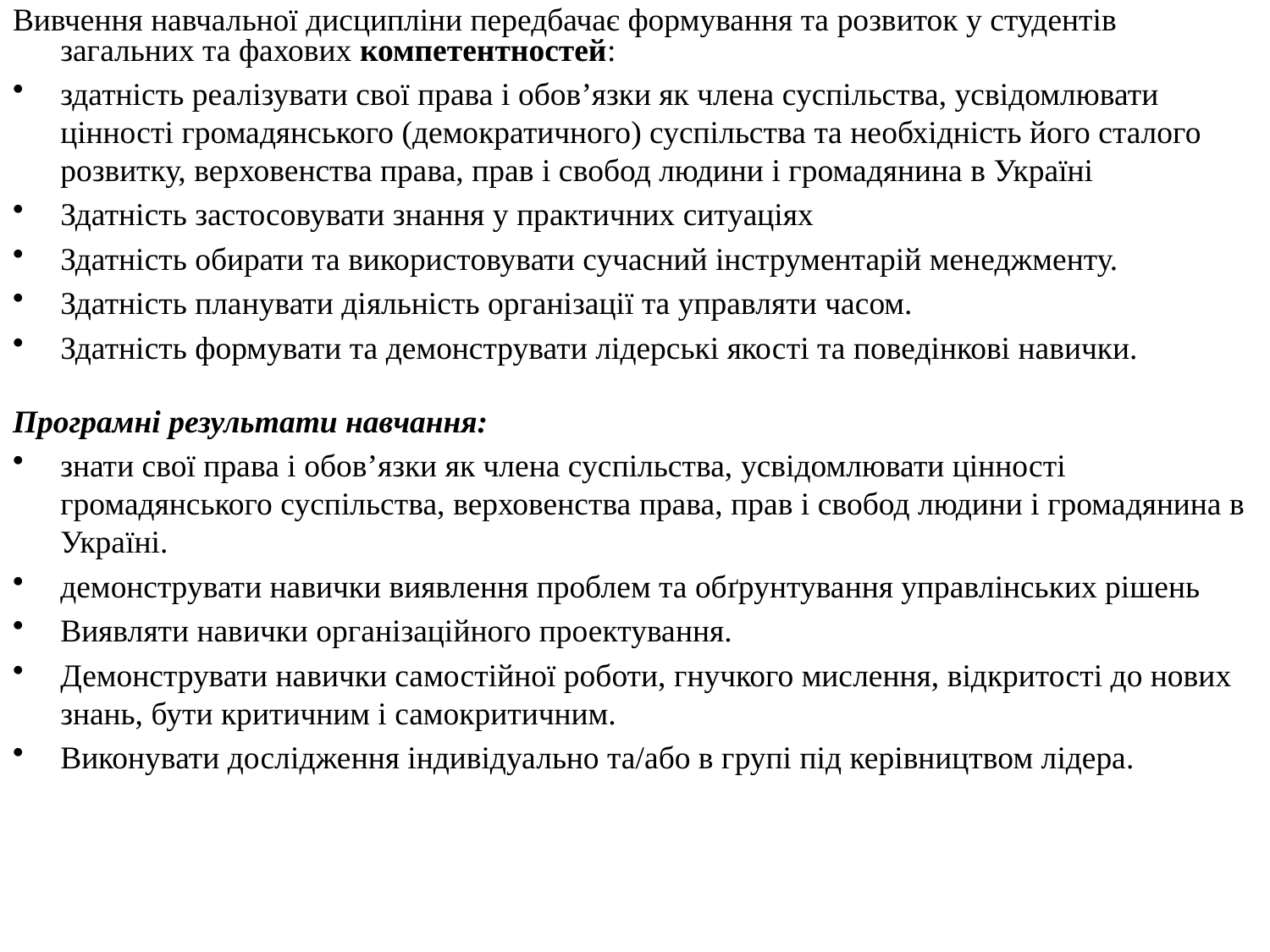

Вивчення навчальної дисципліни передбачає формування та розвиток у студентів загальних та фахових компетентностей:
здатність реалізувати свої права і обов’язки як члена суспільства, усвідомлювати цінності громадянського (демократичного) суспільства та необхідність його сталого розвитку, верховенства права, прав і свобод людини і громадянина в Україні
Здатність застосовувати знання у практичних ситуаціях
Здатність обирати та використовувати сучасний інструментарій менеджменту.
Здатність планувати діяльність організації та управляти часом.
Здатність формувати та демонструвати лідерські якості та поведінкові навички.

Програмні результати навчання:
знати свої права і обов’язки як члена суспільства, усвідомлювати цінності громадянського суспільства, верховенства права, прав і свобод людини і громадянина в Україні.
демонструвати навички виявлення проблем та обґрунтування управлінських рішень
Виявляти навички організаційного проектування.
Демонструвати навички самостійної роботи, гнучкого мислення, відкритості до нових знань, бути критичним і самокритичним.
Виконувати дослідження індивідуально та/або в групі під керівництвом лідера.